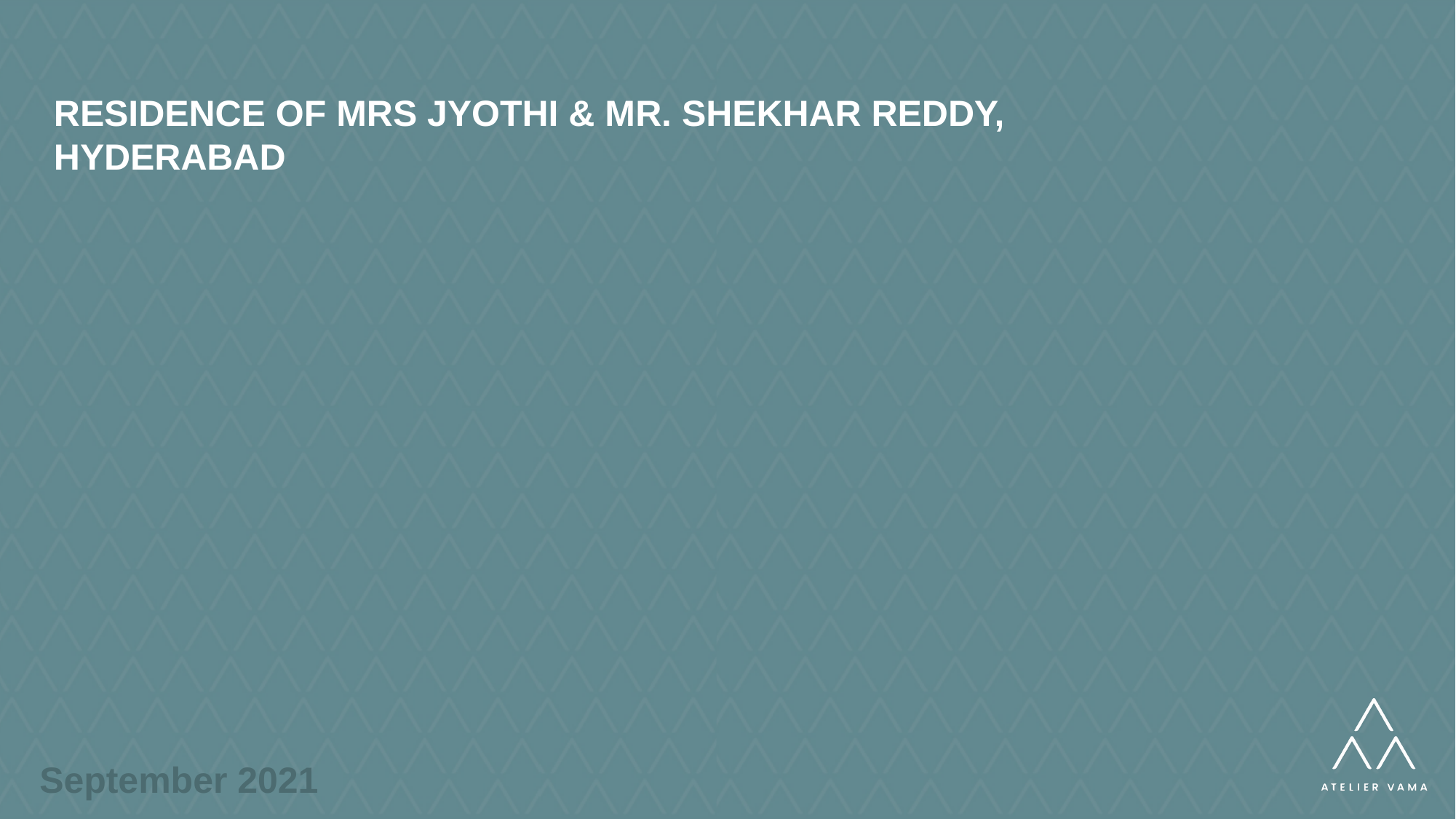

RESIDENCE OF MRS JYOTHI & MR. SHEKHAR REDDY, HYDERABAD
September 2021